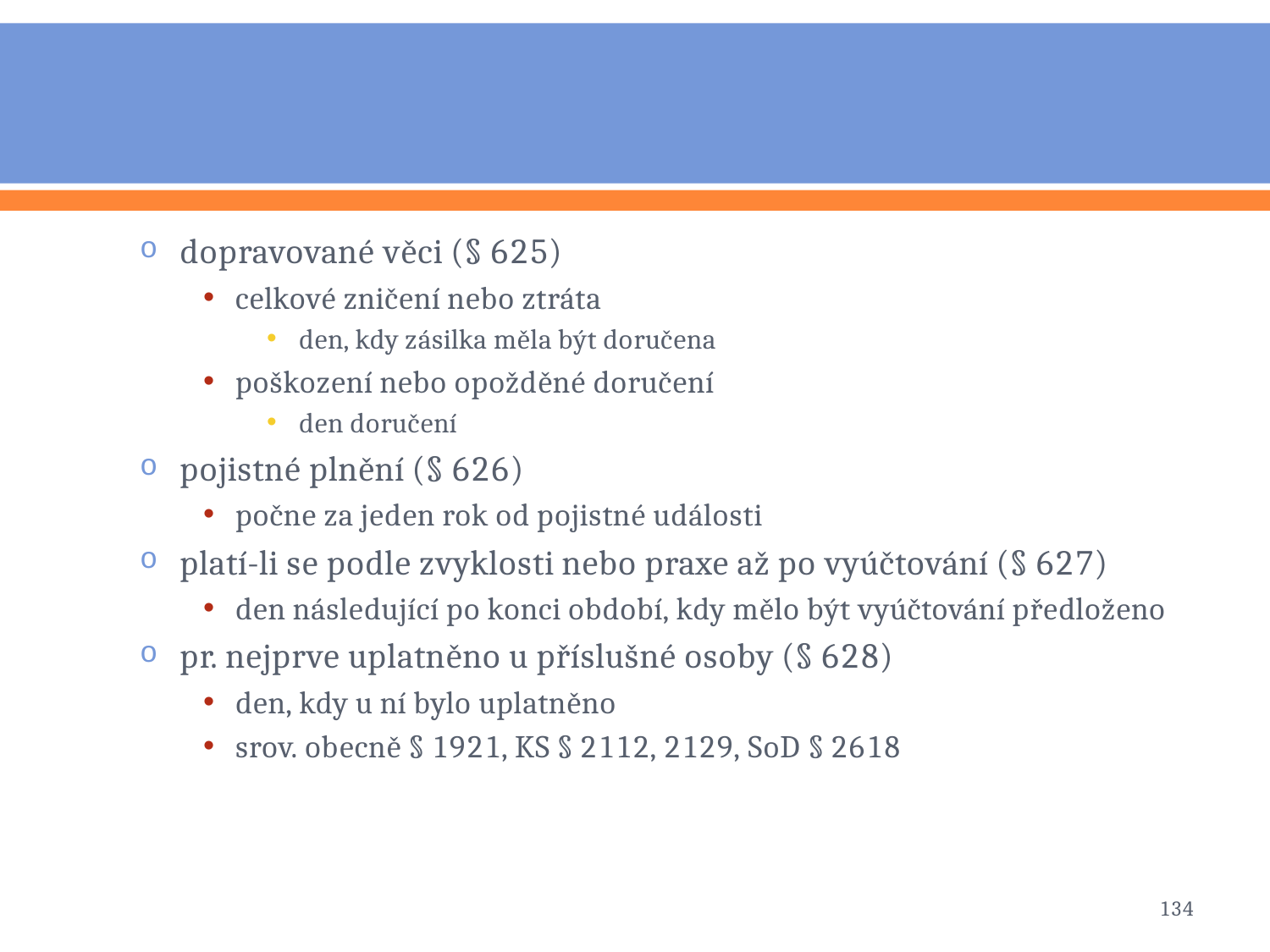

#
dopravované věci (§ 625)
celkové zničení nebo ztráta
den, kdy zásilka měla být doručena
poškození nebo opožděné doručení
den doručení
pojistné plnění (§ 626)
počne za jeden rok od pojistné události
platí-li se podle zvyklosti nebo praxe až po vyúčtování (§ 627)
den následující po konci období, kdy mělo být vyúčtování předloženo
pr. nejprve uplatněno u příslušné osoby (§ 628)
den, kdy u ní bylo uplatněno
srov. obecně § 1921, KS § 2112, 2129, SoD § 2618
134